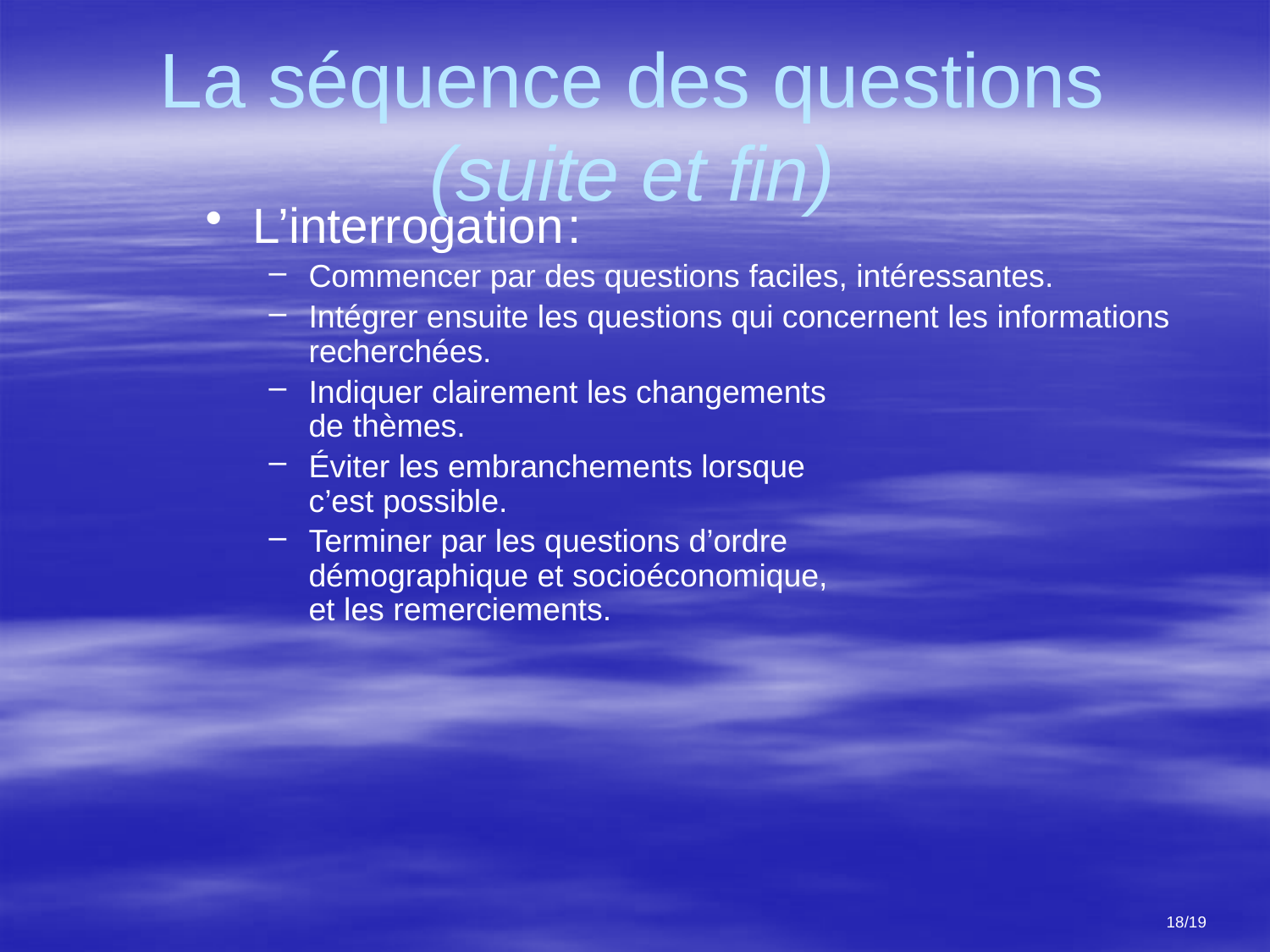

La séquence des questions (suite et fin)
L’interrogation :
Commencer par des questions faciles, intéressantes.
Intégrer ensuite les questions qui concernent les informations recherchées.
Indiquer clairement les changements
de thèmes.
Éviter les embranchements lorsque
c’est possible.
Terminer par les questions d’ordre 		     démographique et socioéconomique,
et les remerciements.
18/19